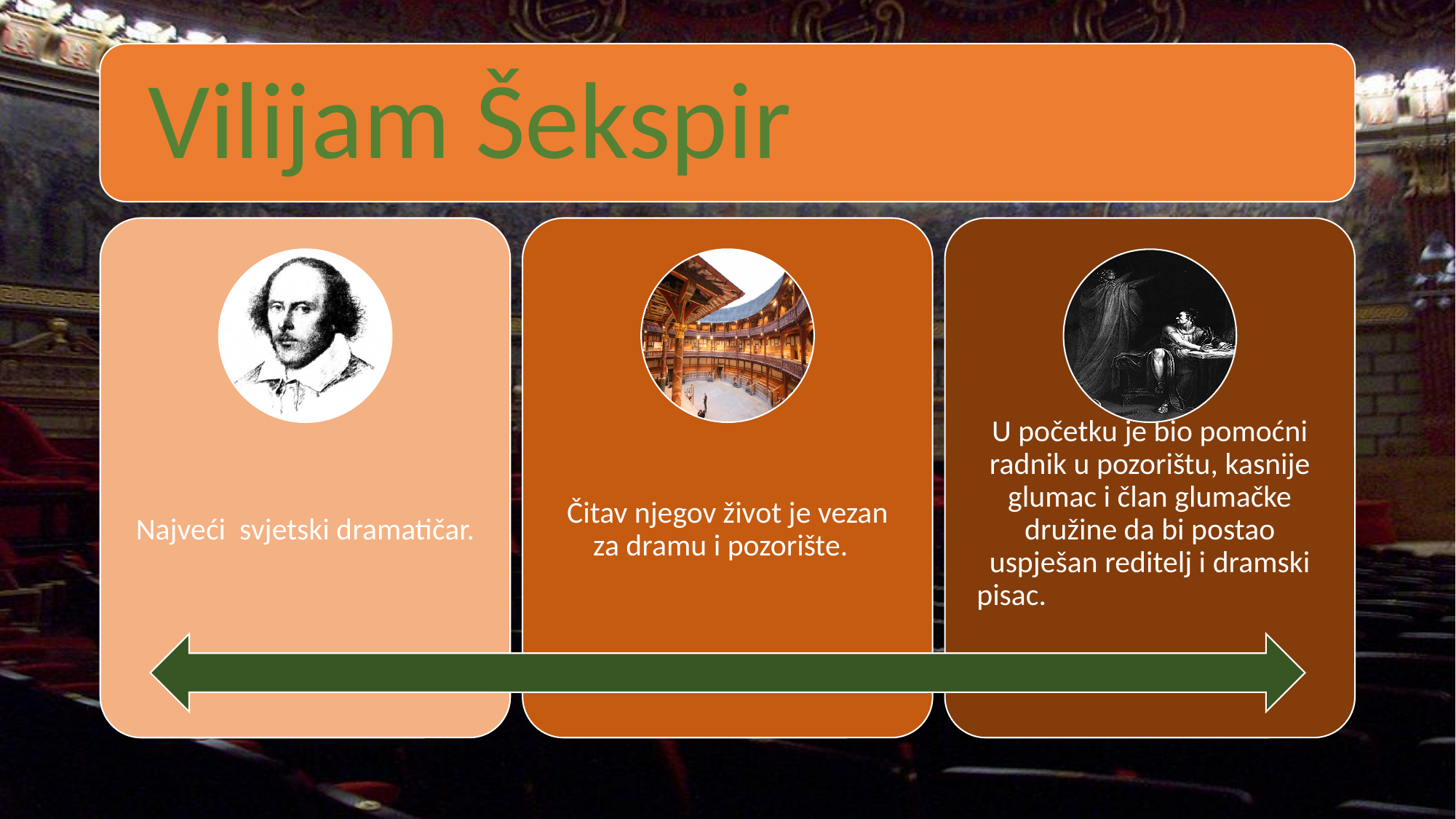

Vilijam Šekspir
Najveći  svjetski dramatičar.
Čitav njegov život je vezan za dramu i pozorište.
U početku je bio pomoćni radnik u pozorištu, kasnije glumac i član glumačke družine da bi postao uspješan reditelj i dramski pisac.